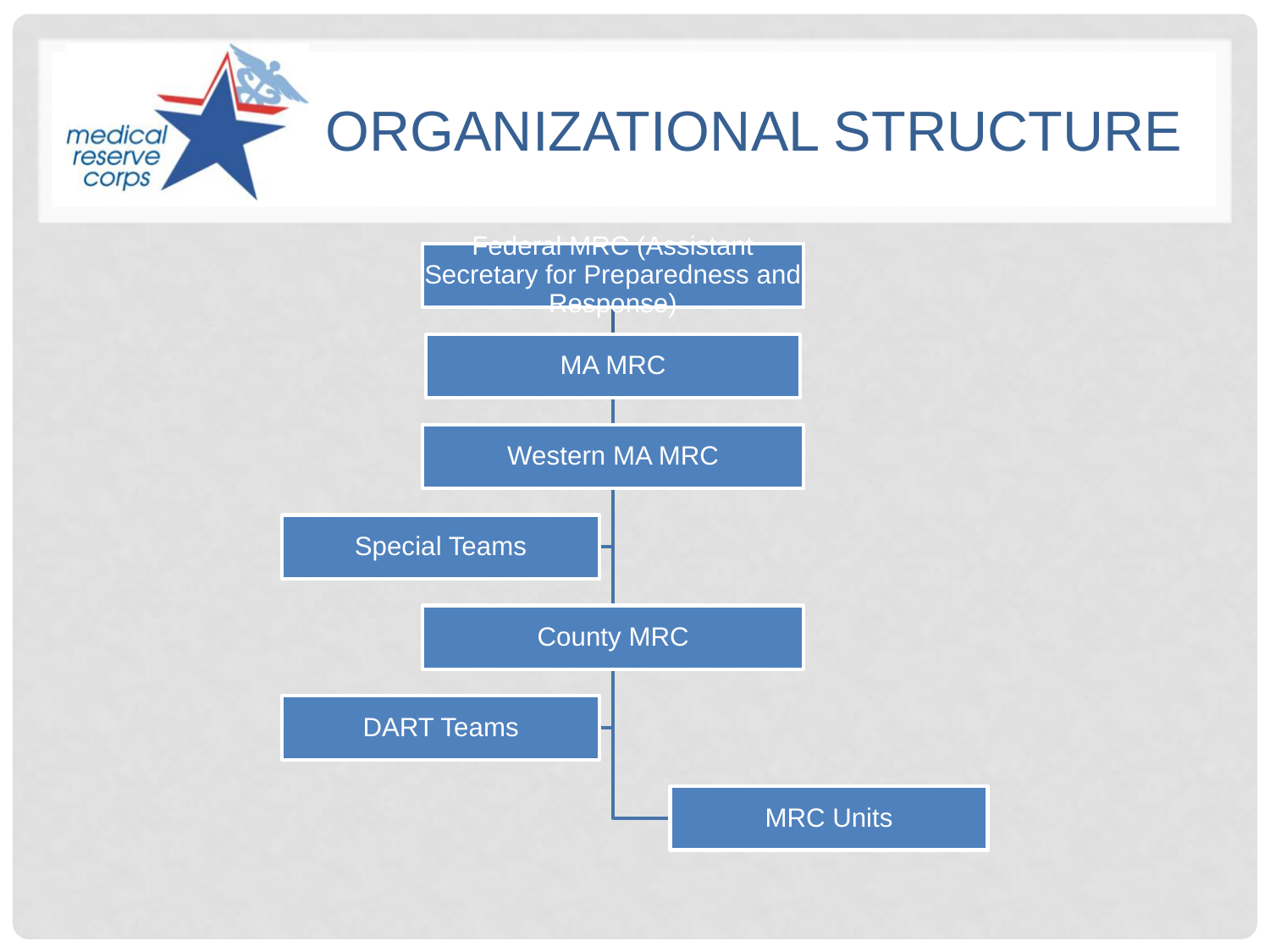

# Organizational Structure
Federal MRC (Assistant Secretary for Preparedness and Response)
MA MRC
Western MA MRC
County MRC
MRC Units
DART Teams
Special Teams